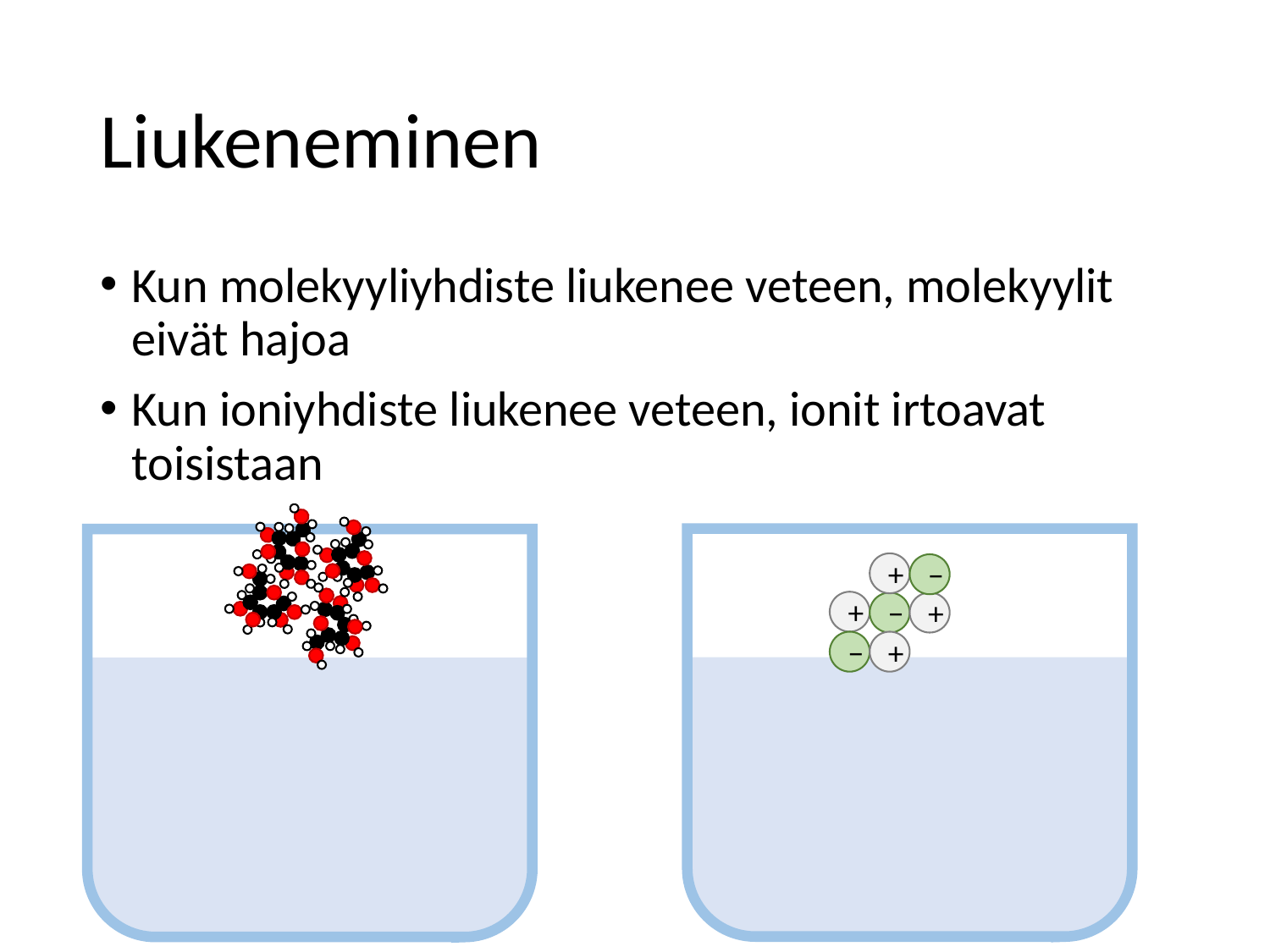

# Liukeneminen
Kun molekyyliyhdiste liukenee veteen, molekyylit eivät hajoa
Kun ioniyhdiste liukenee veteen, ionit irtoavat toisistaan

+
−

+
−
+
−
+